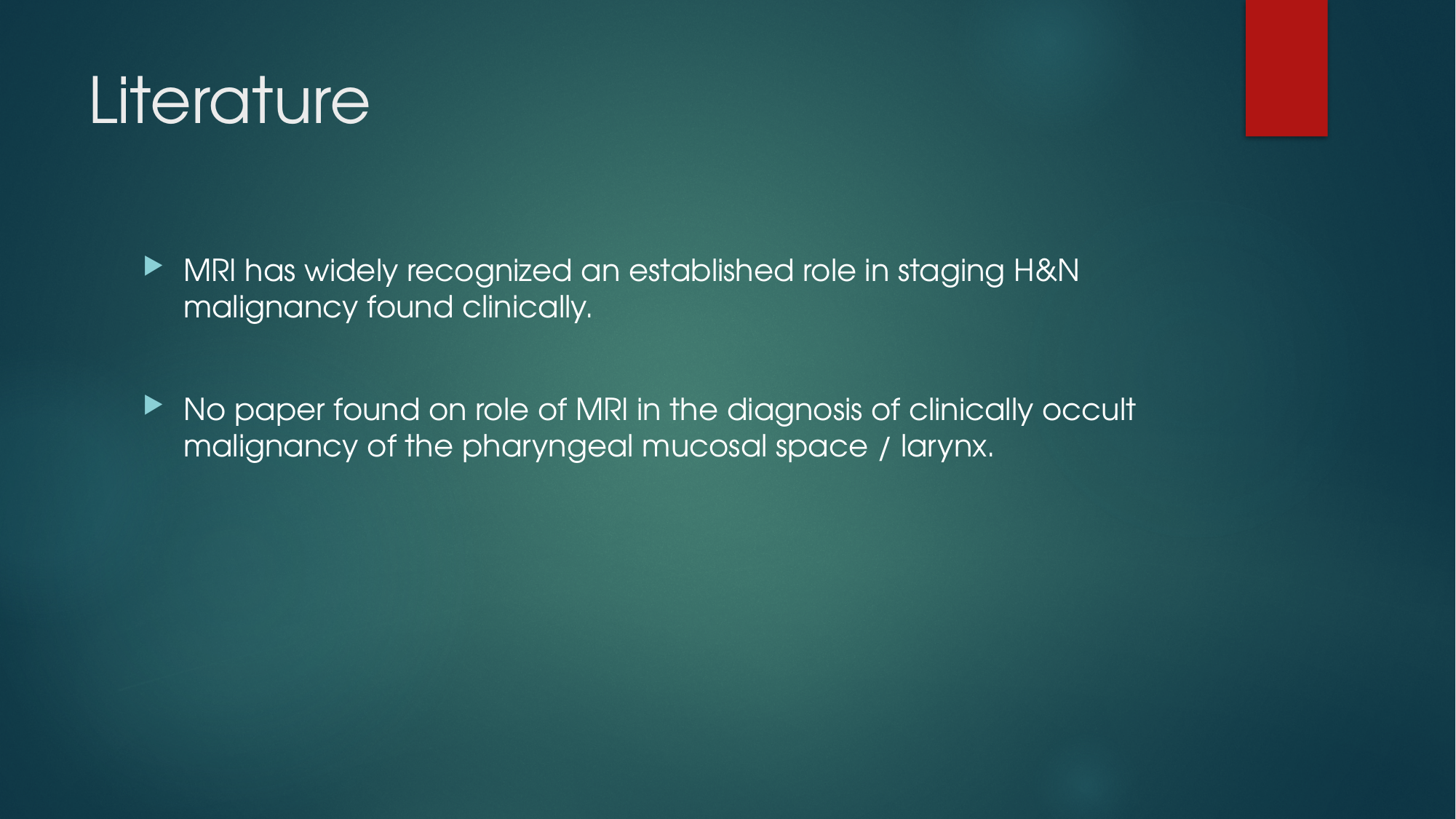

# Literature
MRI has widely recognized an established role in staging H&N malignancy found clinically.

No paper found on role of MRI in the diagnosis of clinically occult malignancy of the pharyngeal mucosal space / larynx.